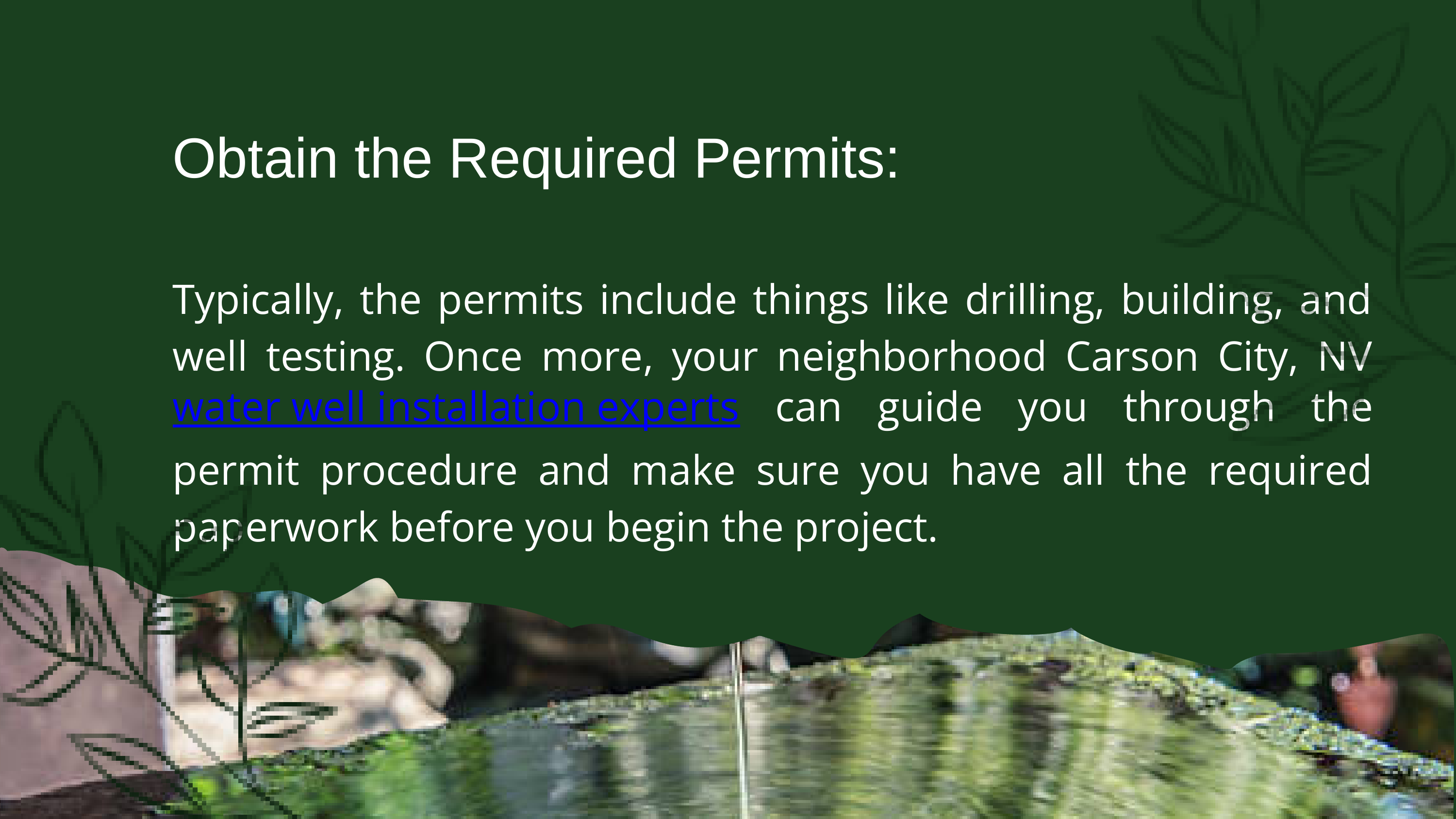

Obtain the Required Permits:
Typically, the permits include things like drilling, building, and well testing. Once more, your neighborhood Carson City, NV water well installation experts can guide you through the permit procedure and make sure you have all the required paperwork before you begin the project.